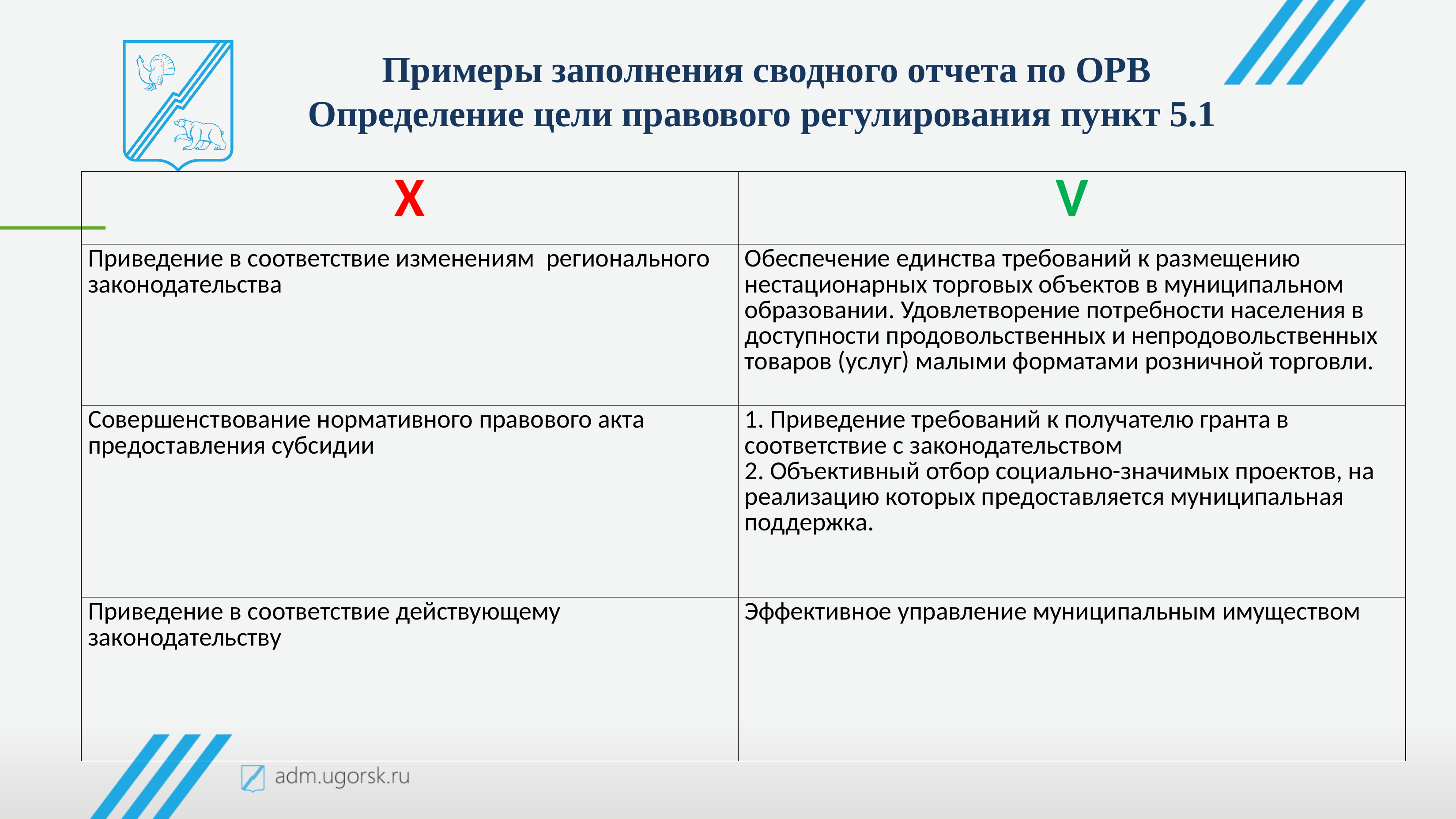

Примеры заполнения сводного отчета по ОРВ
Определение цели правового регулирования пункт 5.1
| X | V |
| --- | --- |
| Приведение в соответствие изменениям регионального законодательства | Обеспечение единства требований к размещению нестационарных торговых объектов в муниципальном образовании. Удовлетворение потребности населения в доступности продовольственных и непродовольственных товаров (услуг) малыми форматами розничной торговли. |
| Совершенствование нормативного правового акта предоставления субсидии | 1. Приведение требований к получателю гранта в соответствие с законодательством 2. Объективный отбор социально-значимых проектов, на реализацию которых предоставляется муниципальная поддержка. |
| Приведение в соответствие действующему законодательству | Эффективное управление муниципальным имуществом |